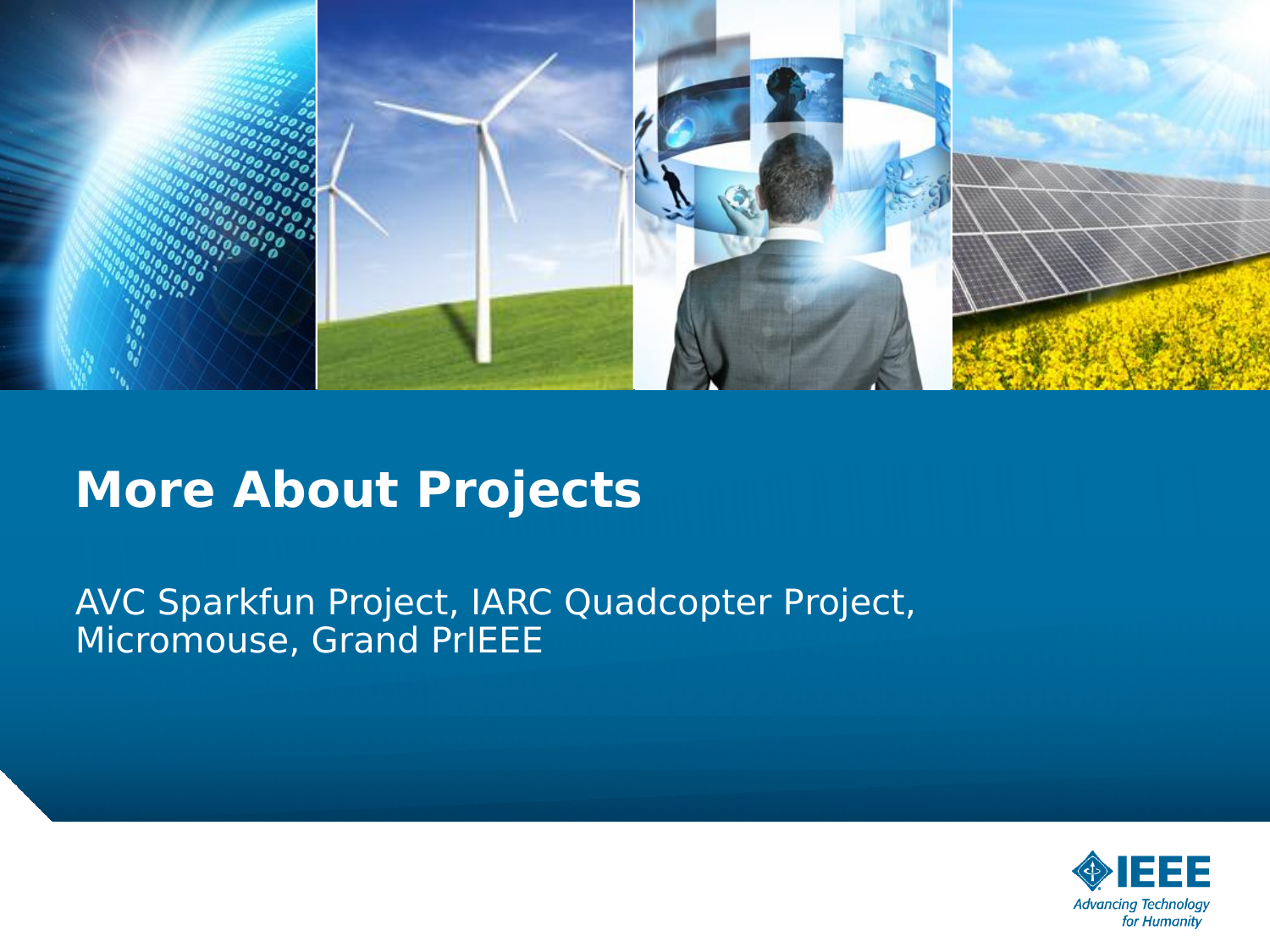

# More About Projects
AVC Sparkfun Project, IARC Quadcopter Project, Micromouse, Grand PrIEEE